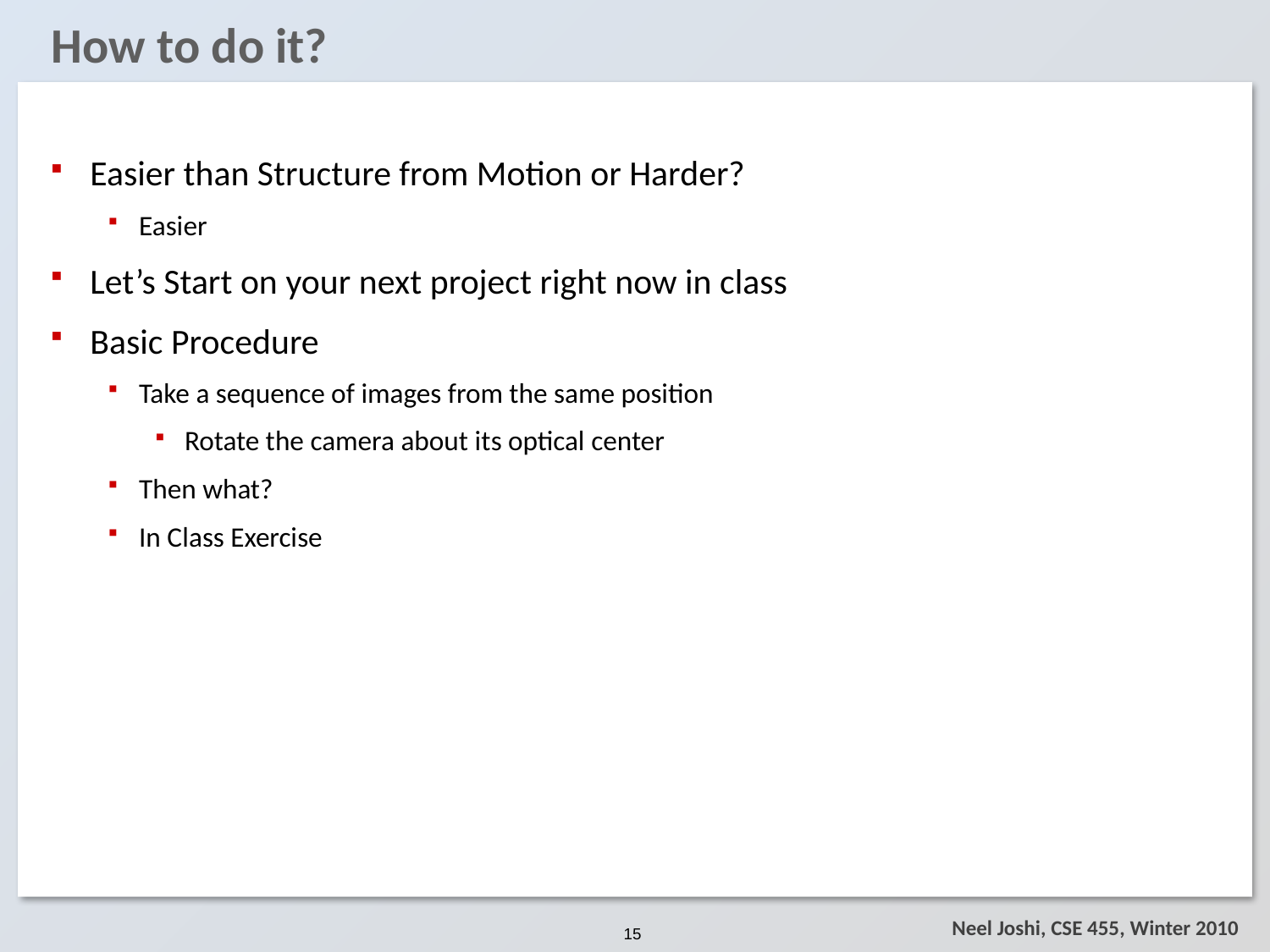

# How to do it?
Easier than Structure from Motion or Harder?
Easier
Let’s Start on your next project right now in class
Basic Procedure
Take a sequence of images from the same position
Rotate the camera about its optical center
Then what?
In Class Exercise